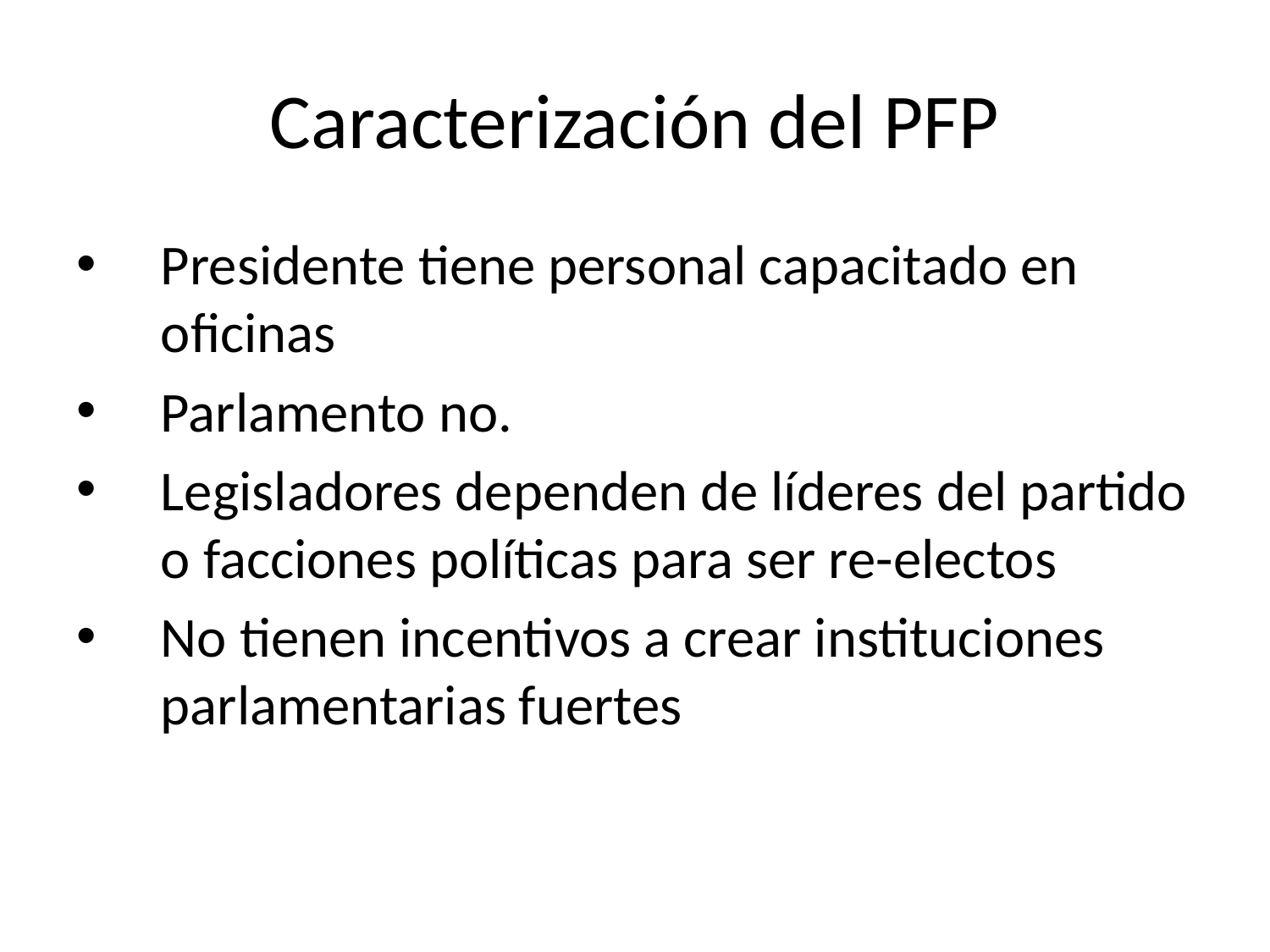

# Caracterización del PFP
Presidente tiene personal capacitado en oficinas
Parlamento no.
Legisladores dependen de líderes del partido o facciones políticas para ser re-electos
No tienen incentivos a crear instituciones parlamentarias fuertes